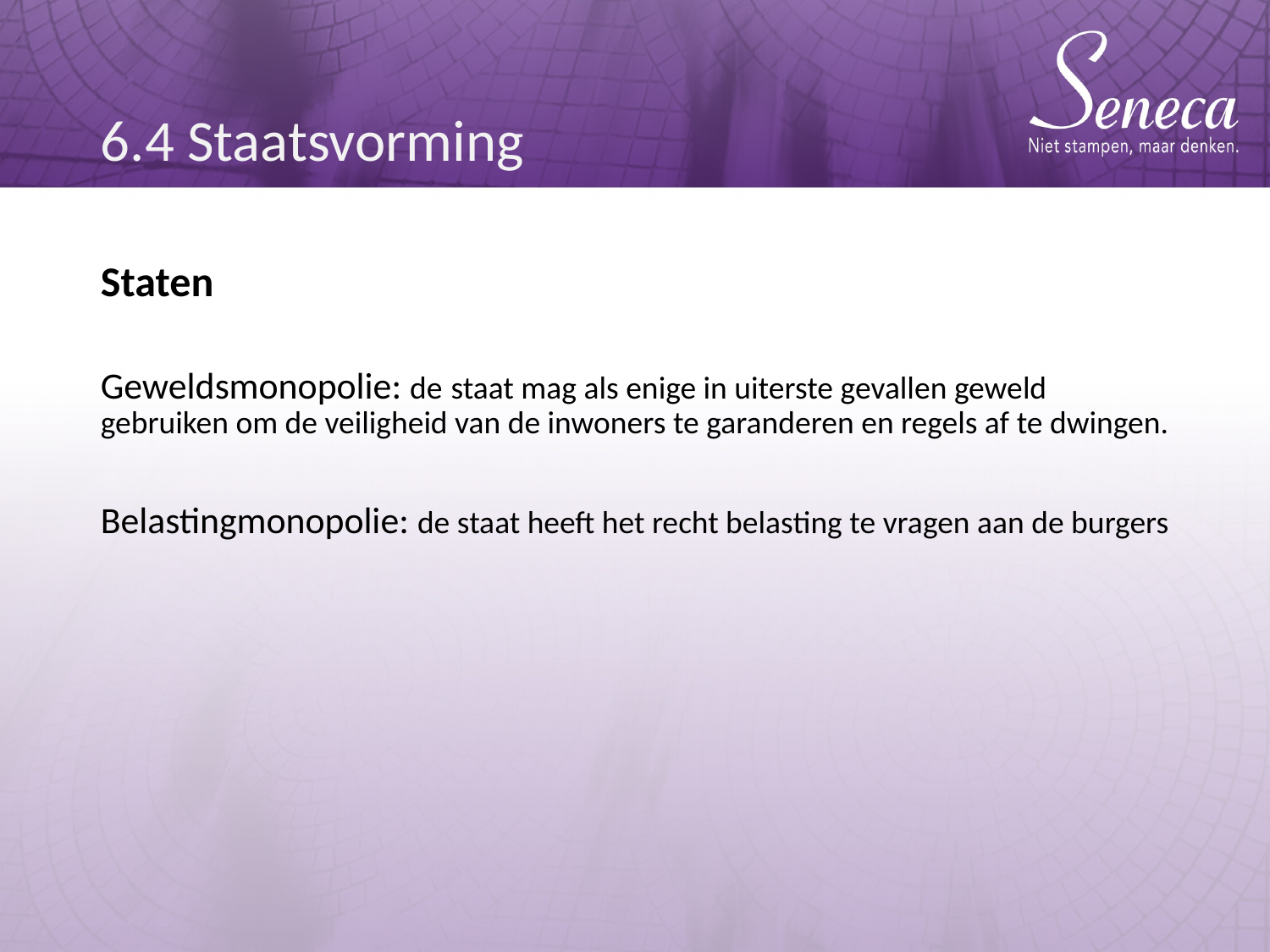

# 6.4 Staatsvorming
Staten

Geweldsmonopolie: de staat mag als enige in uiterste gevallen geweld gebruiken om de veiligheid van de inwoners te garanderen en regels af te dwingen.

Belastingmonopolie: de staat heeft het recht belasting te vragen aan de burgers